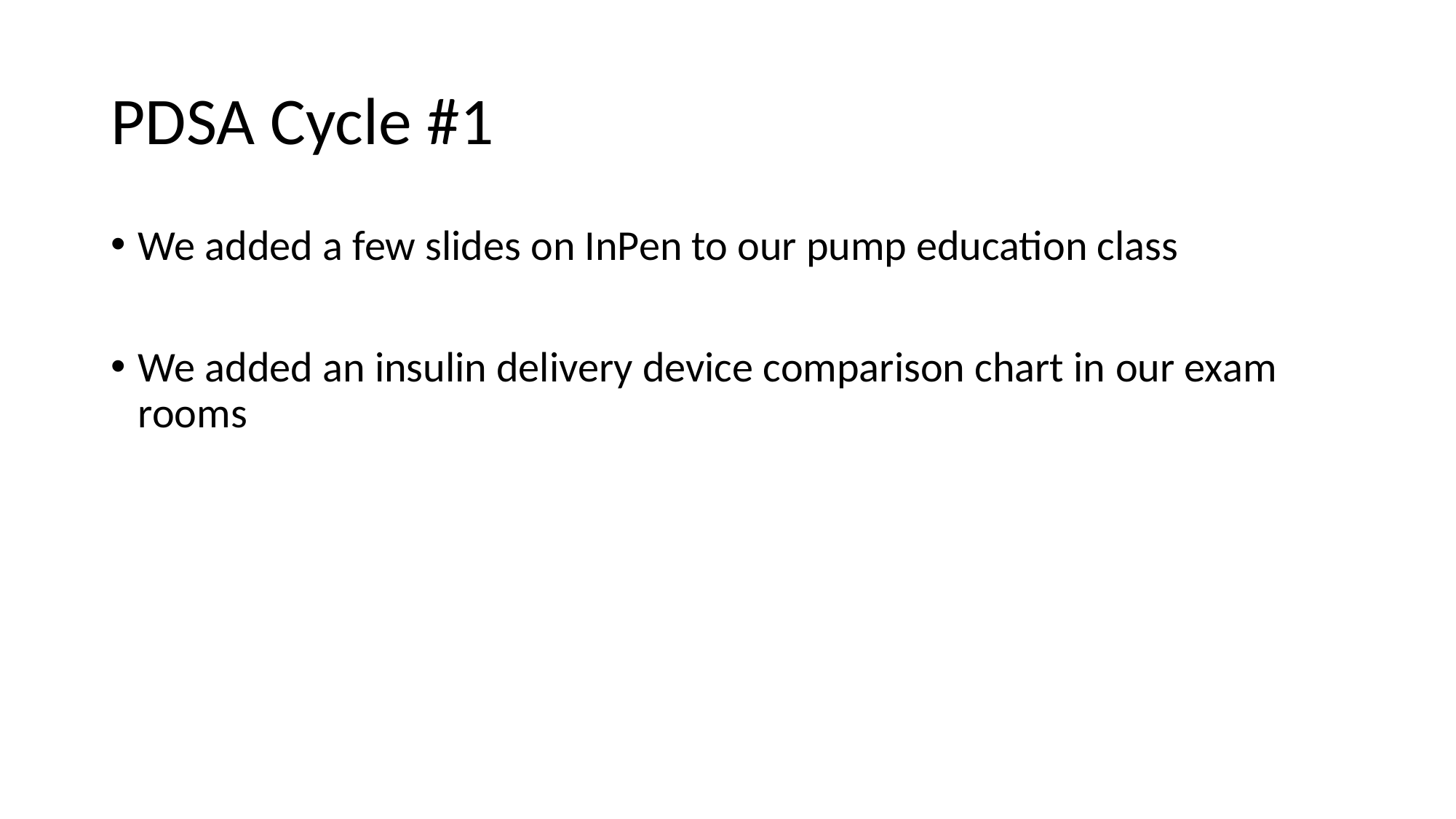

# PDSA Cycle #1
We added a few slides on InPen to our pump education class

We added an insulin delivery device comparison chart in our exam rooms